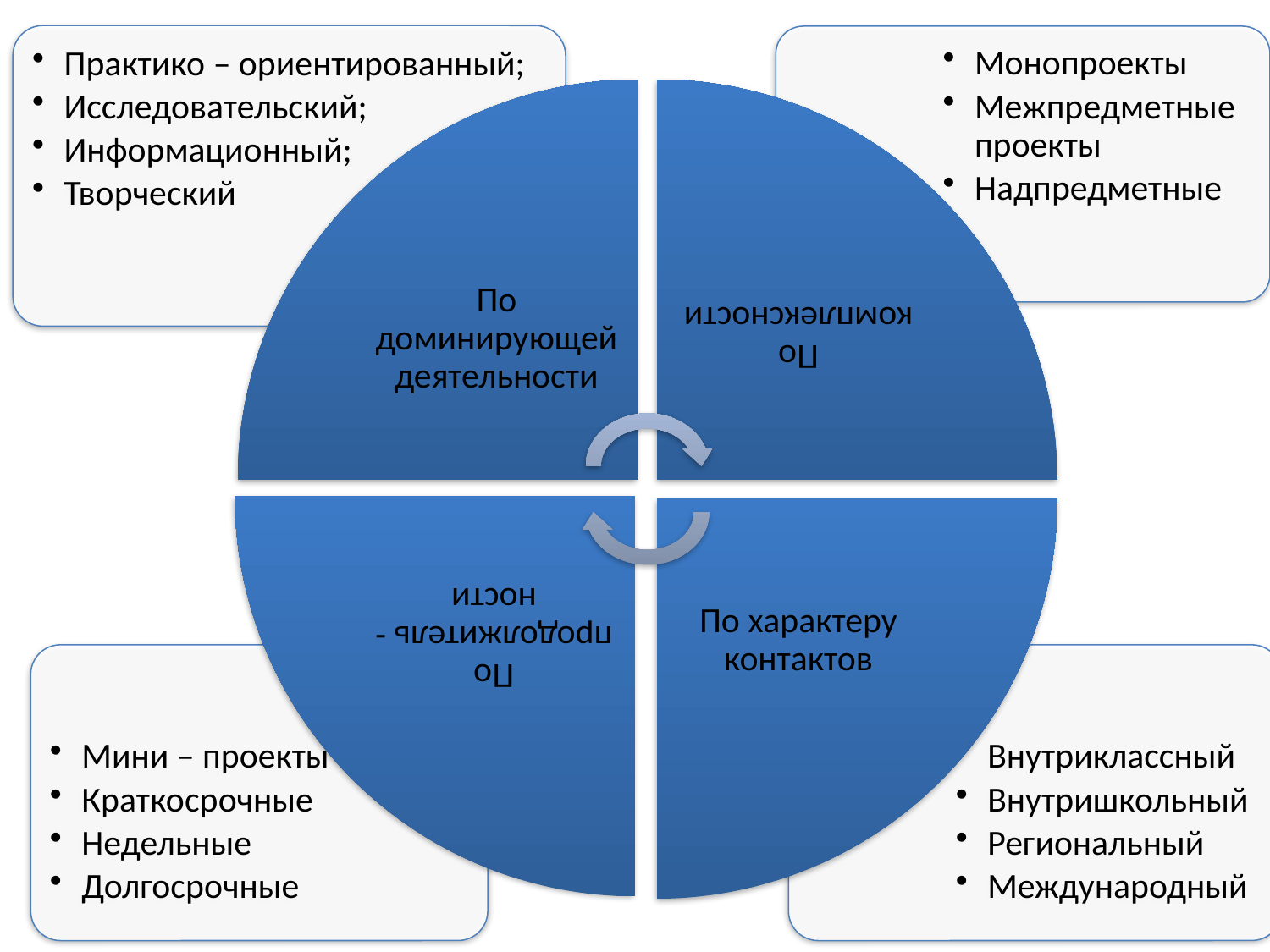

Внутриклассный
Внутришкольный
Региональный
Международный
Мини – проекты
Краткосрочные
Недельные
Долгосрочные
Монопроекты
Межпредметные проекты
Надпредметные
Практико – ориентированный;
Исследовательский;
Информационный;
Творческий
По доминирующей деятельности
По комплексности
По характеру контактов
По продолжитель -ности